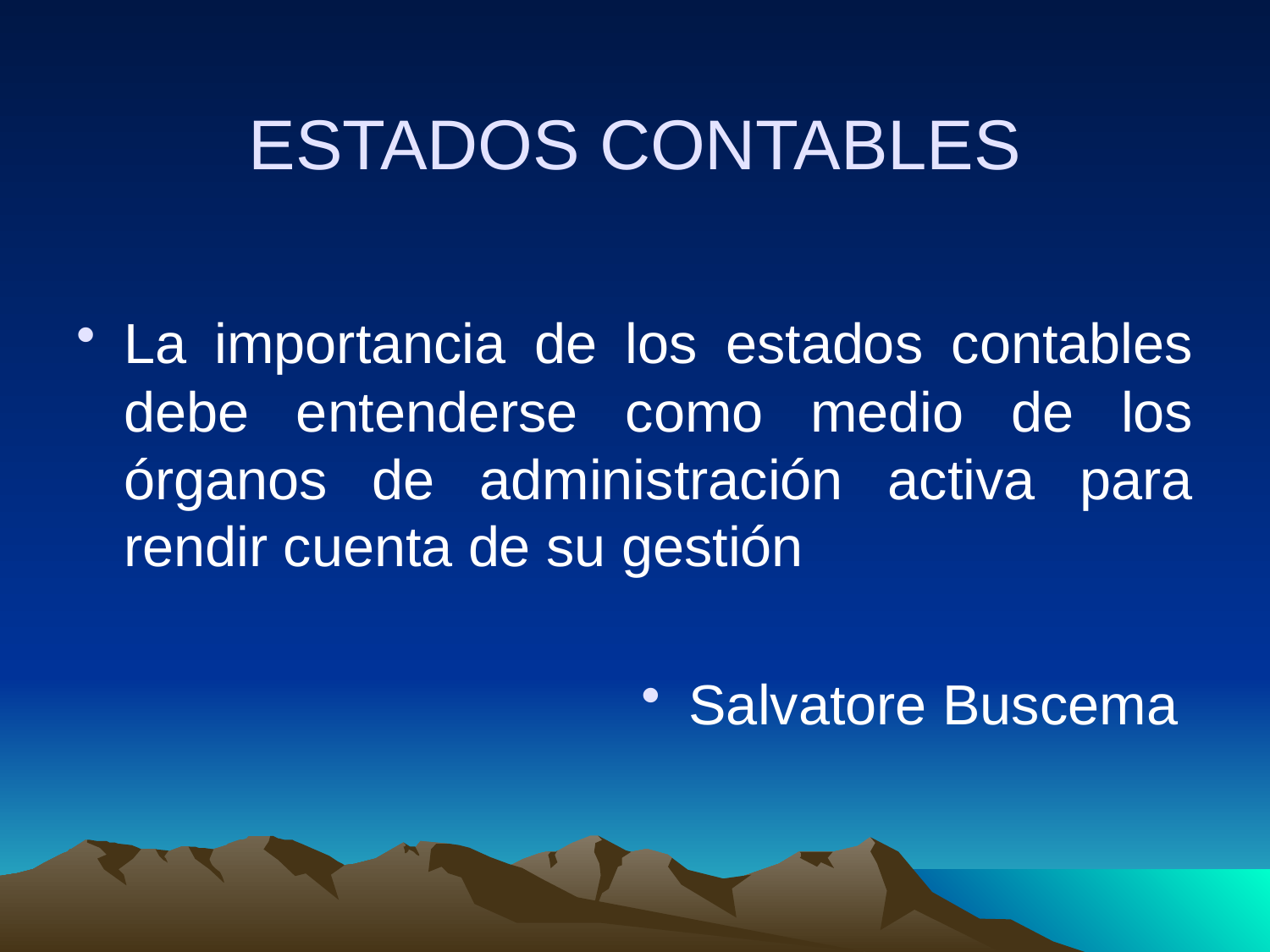

ESTADOS CONTABLES

La importancia de los estados contables debe entenderse como medio de los órganos de administración activa para rendir cuenta de su gestión

Salvatore Buscema